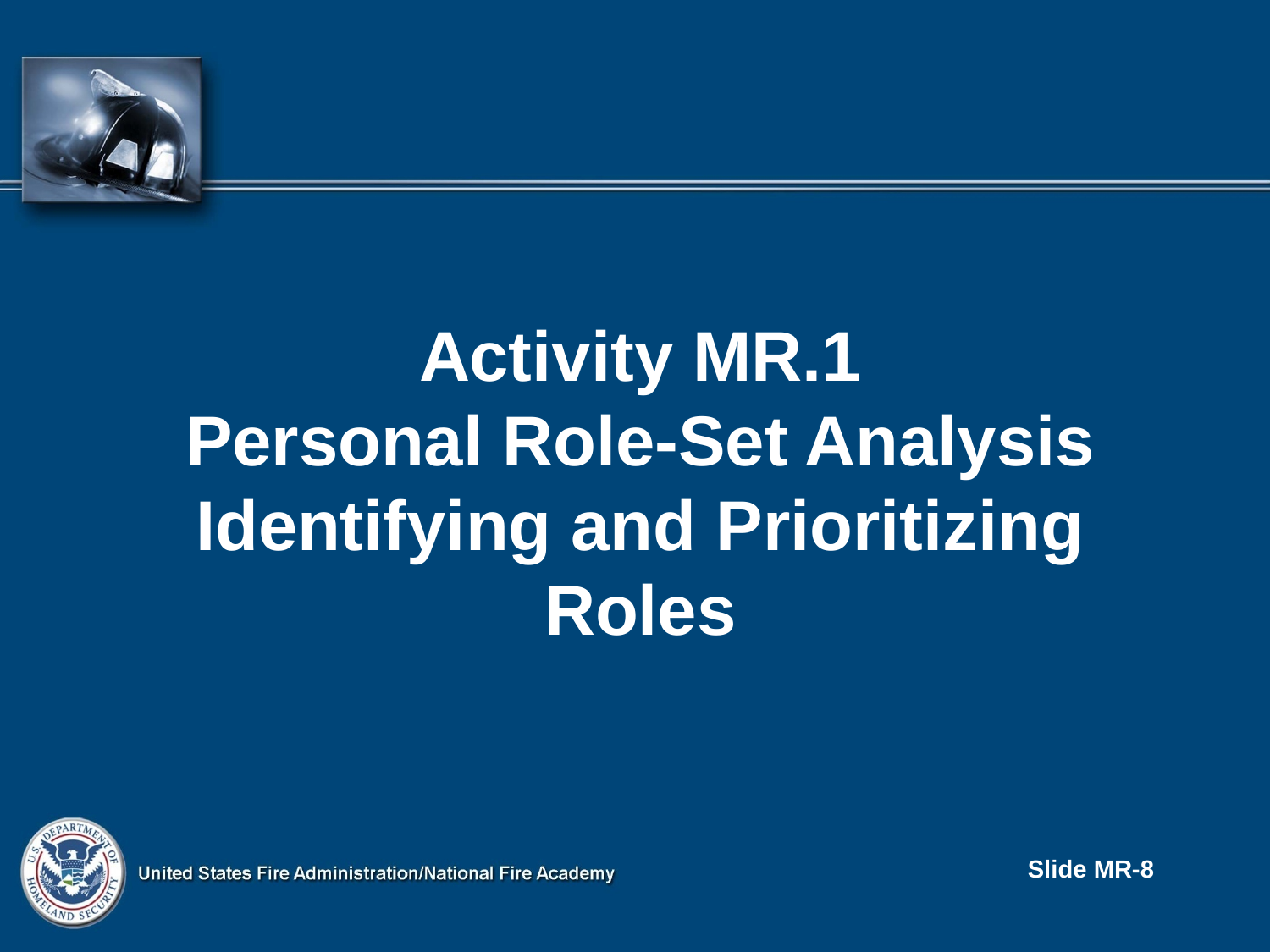

Activity MR.1
Personal Role-Set Analysis
Identifying and Prioritizing Roles
Slide MR-8